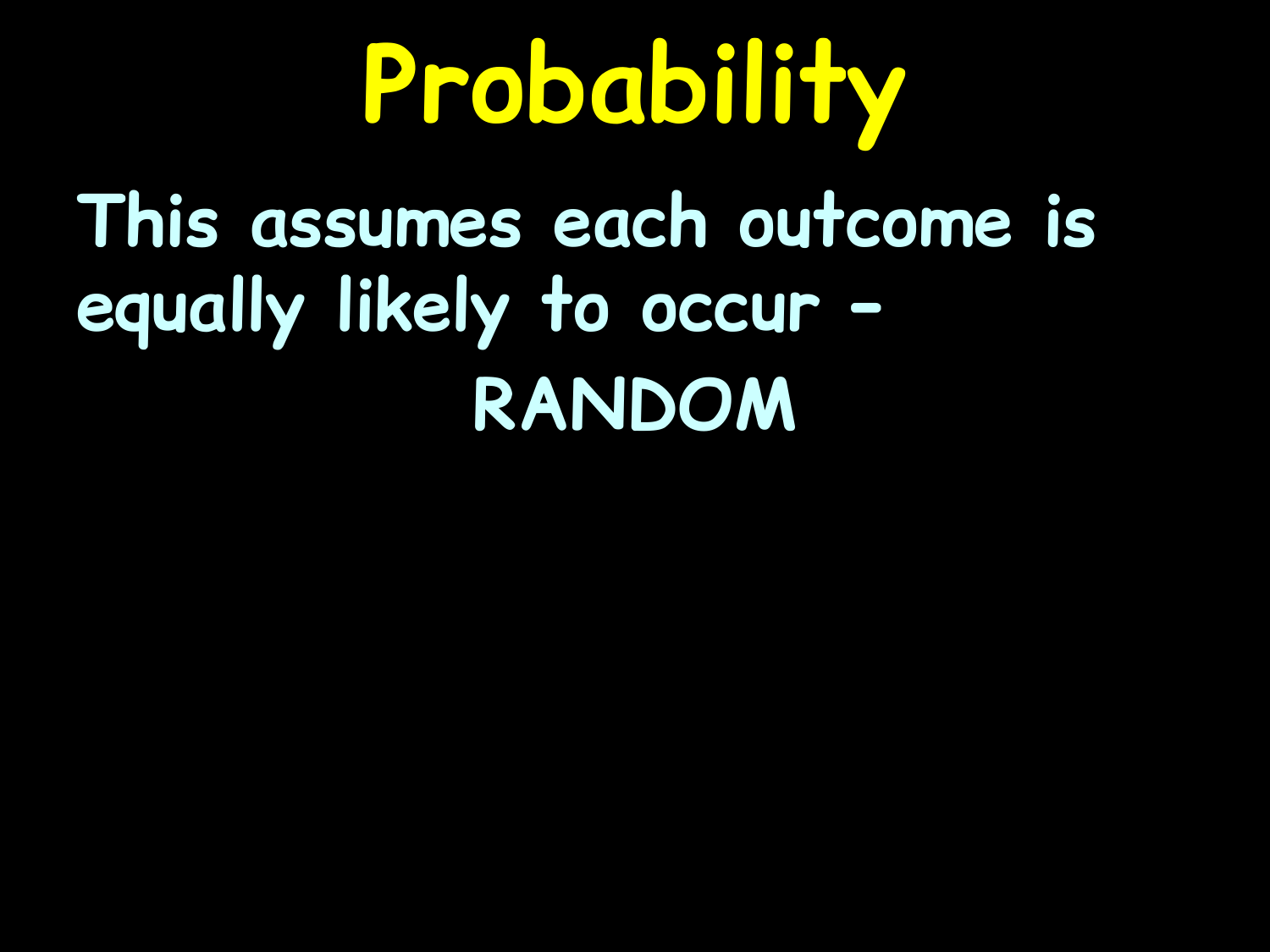

# Probability
This assumes each outcome is equally likely to occur –
RANDOM